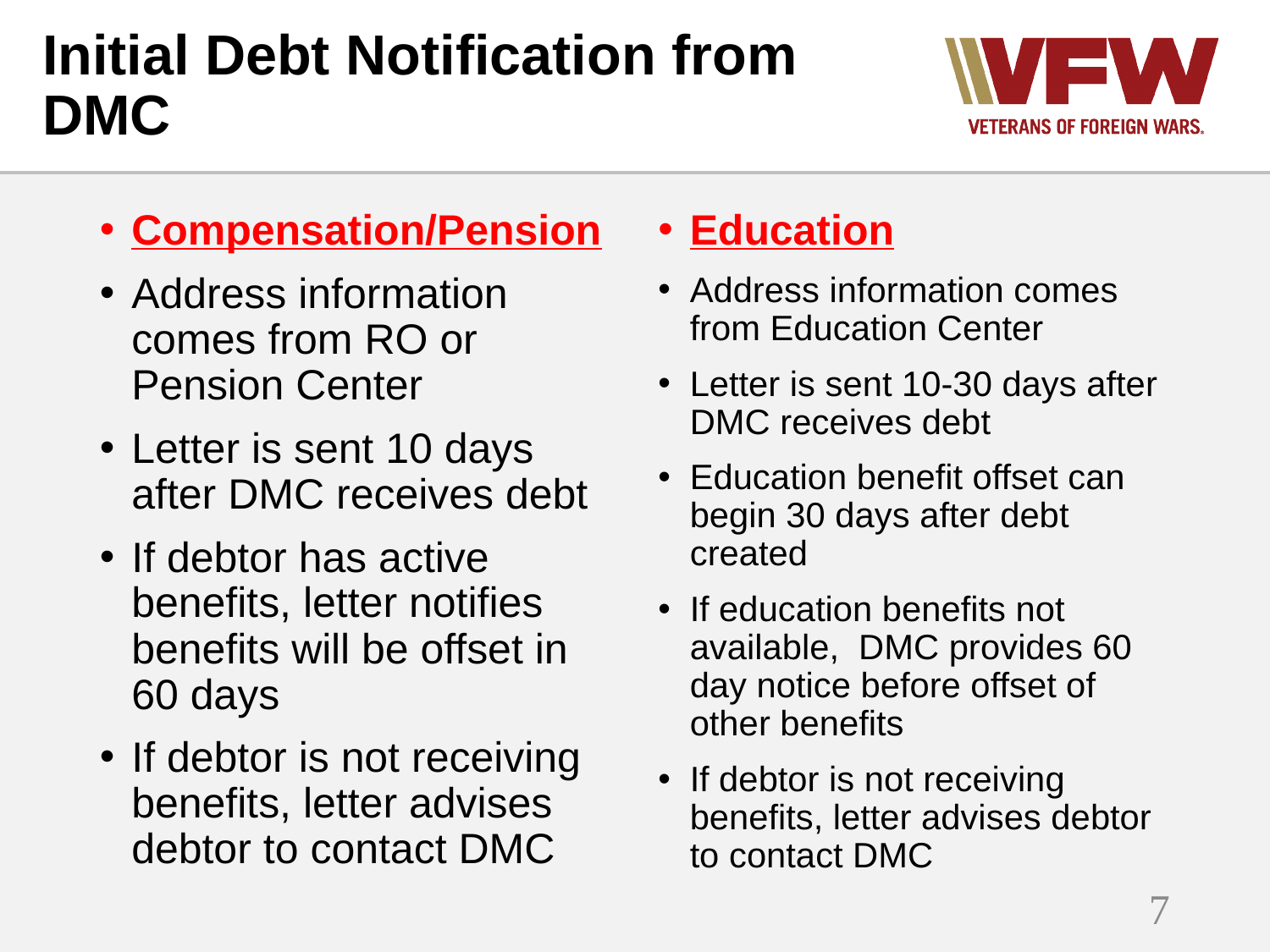

# Initial Debt Notification from DMC
Compensation/Pension
Address information comes from RO or Pension Center
Letter is sent 10 days after DMC receives debt
If debtor has active benefits, letter notifies benefits will be offset in 60 days
If debtor is not receiving benefits, letter advises debtor to contact DMC

Education
Address information comes from Education Center
Letter is sent 10-30 days after DMC receives debt
Education benefit offset can begin 30 days after debt created
If education benefits not available,  DMC provides 60 day notice before offset of other benefits
If debtor is not receiving benefits, letter advises debtor to contact DMC

7